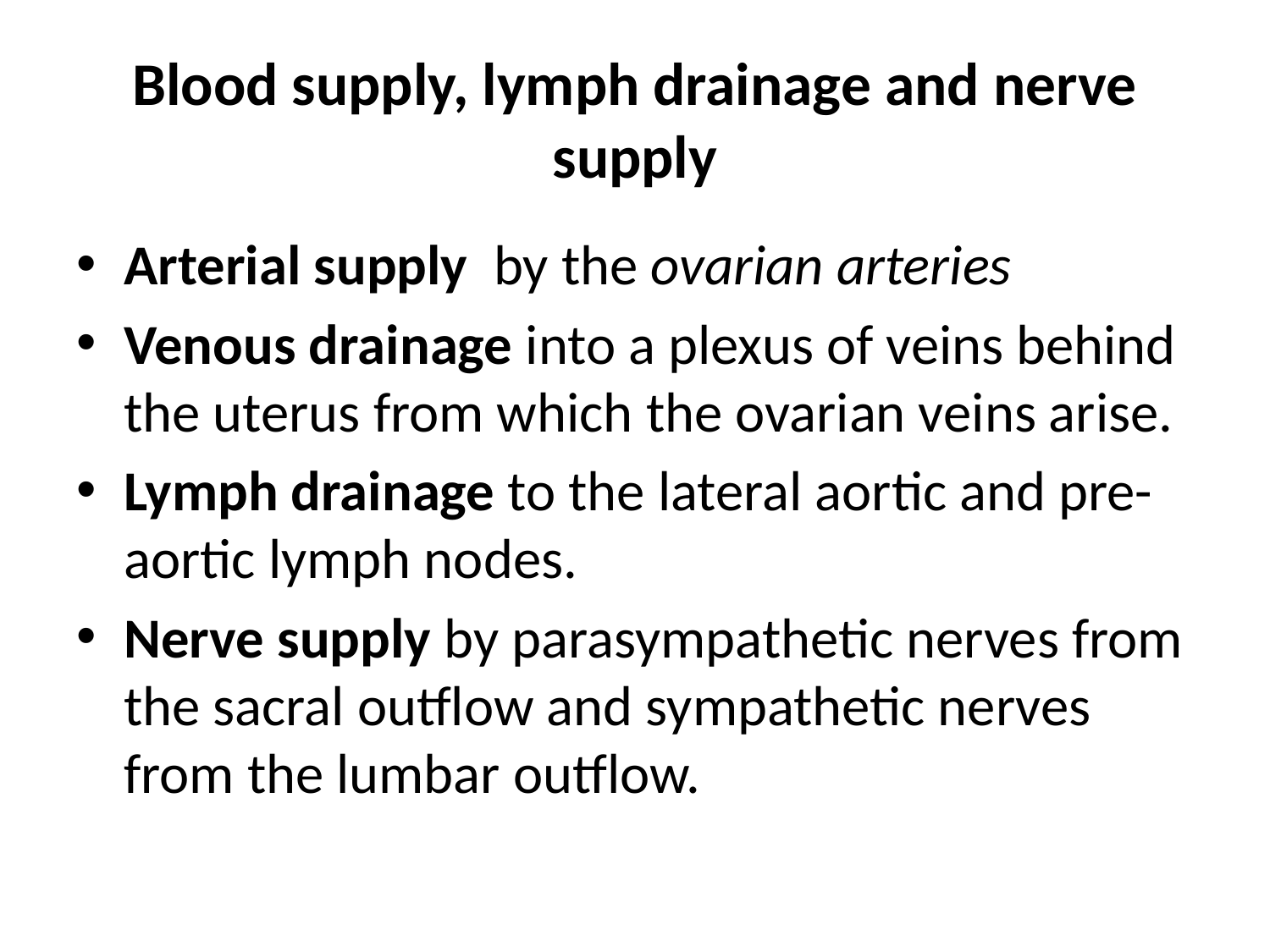

# Blood supply, lymph drainage and nerve supply
Arterial supply  by the ovarian arteries
Venous drainage into a plexus of veins behind the uterus from which the ovarian veins arise.
Lymph drainage to the lateral aortic and pre-aortic lymph nodes.
Nerve supply by parasympathetic nerves from the sacral outflow and sympathetic nerves from the lumbar outflow.